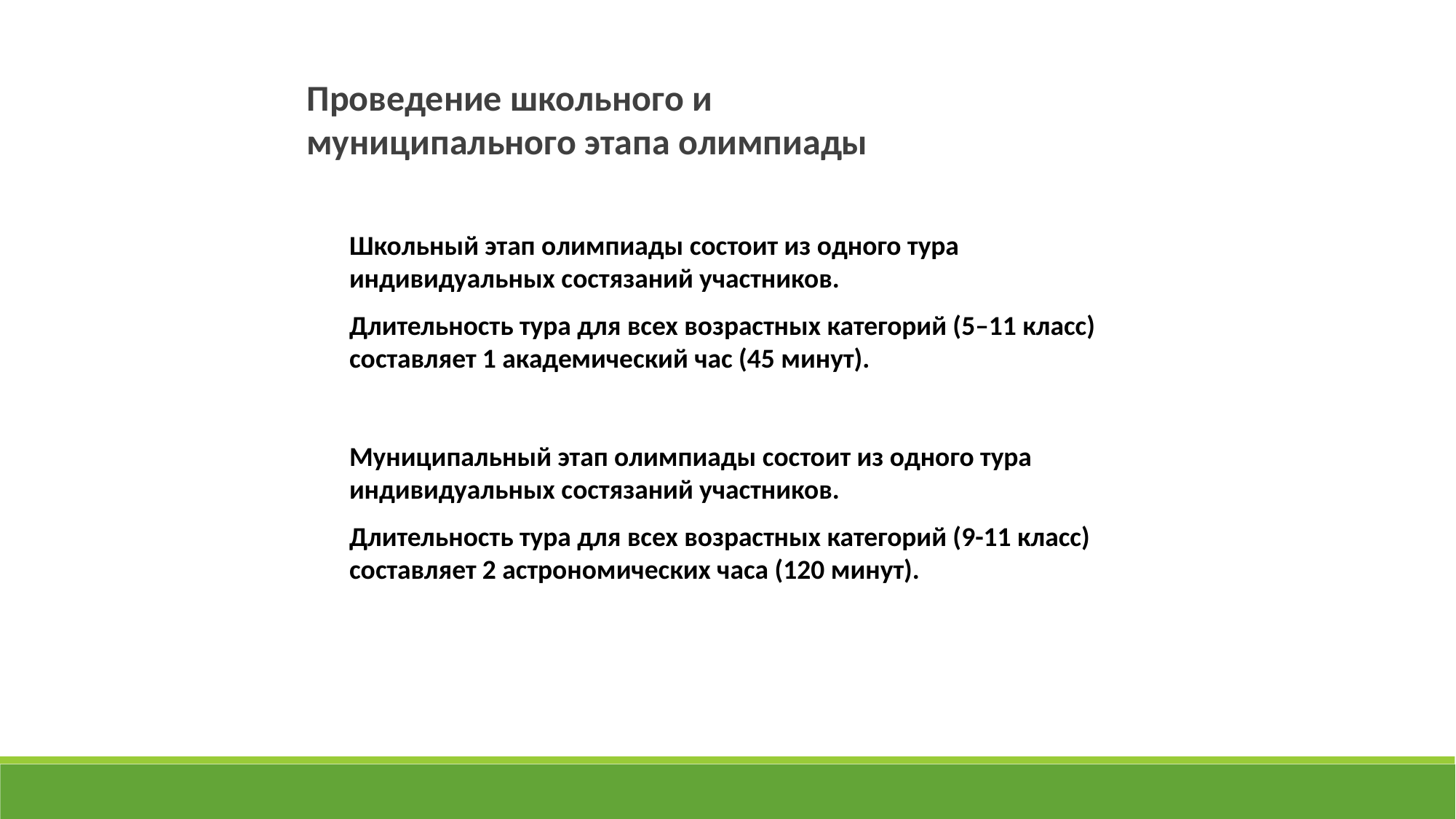

Проведение школьного и
муниципального этапа олимпиады

Школьный этап олимпиады состоит из одного тура индивидуальных состязаний участников.

Длительность тура для всех возрастных категорий (5–11 класс) составляет 1 академический час (45 минут).

Муниципальный этап олимпиады состоит из одного тура индивидуальных состязаний участников.

Длительность тура для всех возрастных категорий (9-11 класс) составляет 2 астрономических часа (120 минут).